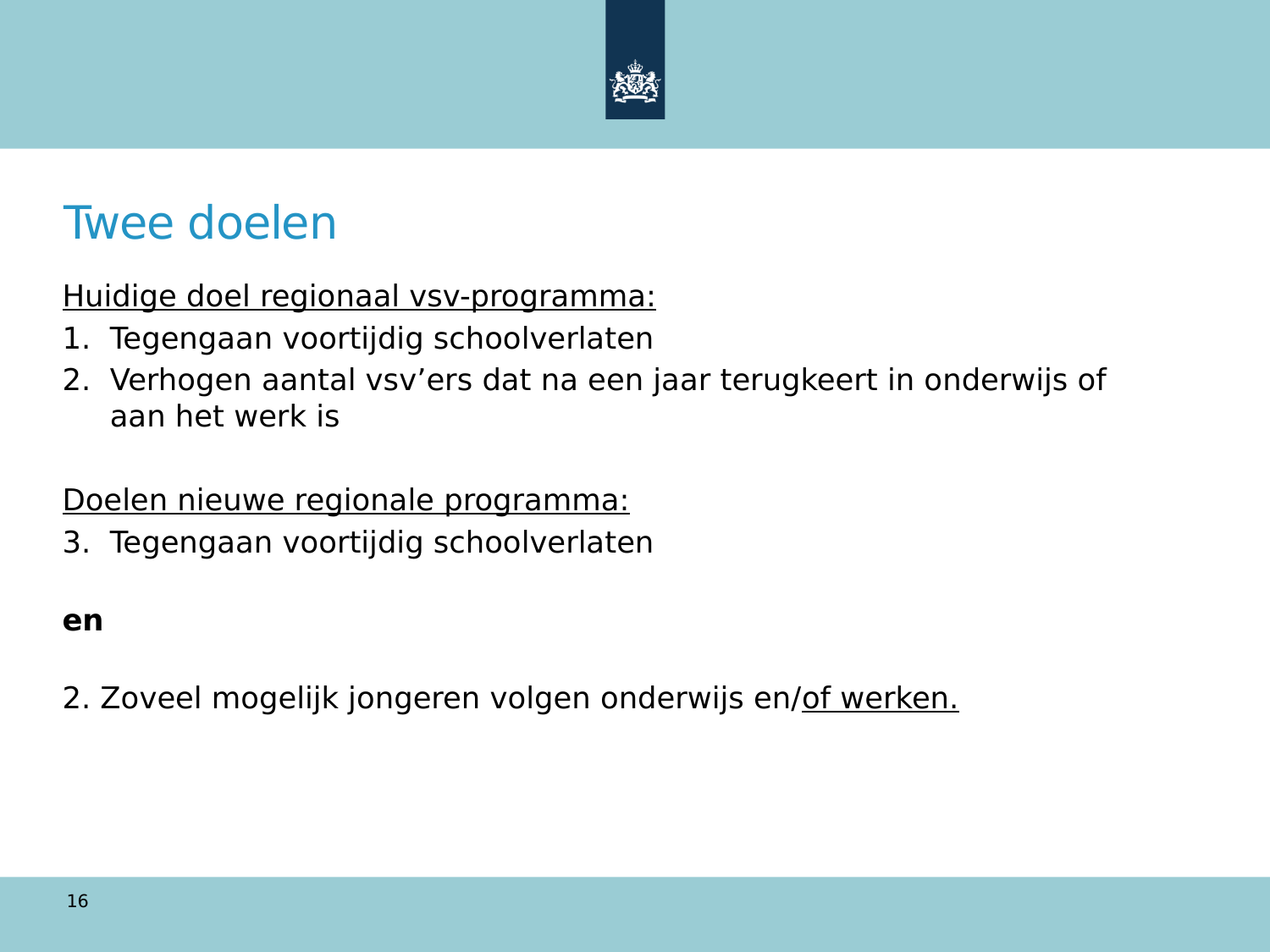

# Twee doelen
Huidige doel regionaal vsv-programma:
Tegengaan voortijdig schoolverlaten
Verhogen aantal vsv’ers dat na een jaar terugkeert in onderwijs of aan het werk is

Doelen nieuwe regionale programma:
Tegengaan voortijdig schoolverlaten
en
2. Zoveel mogelijk jongeren volgen onderwijs en/of werken.

16